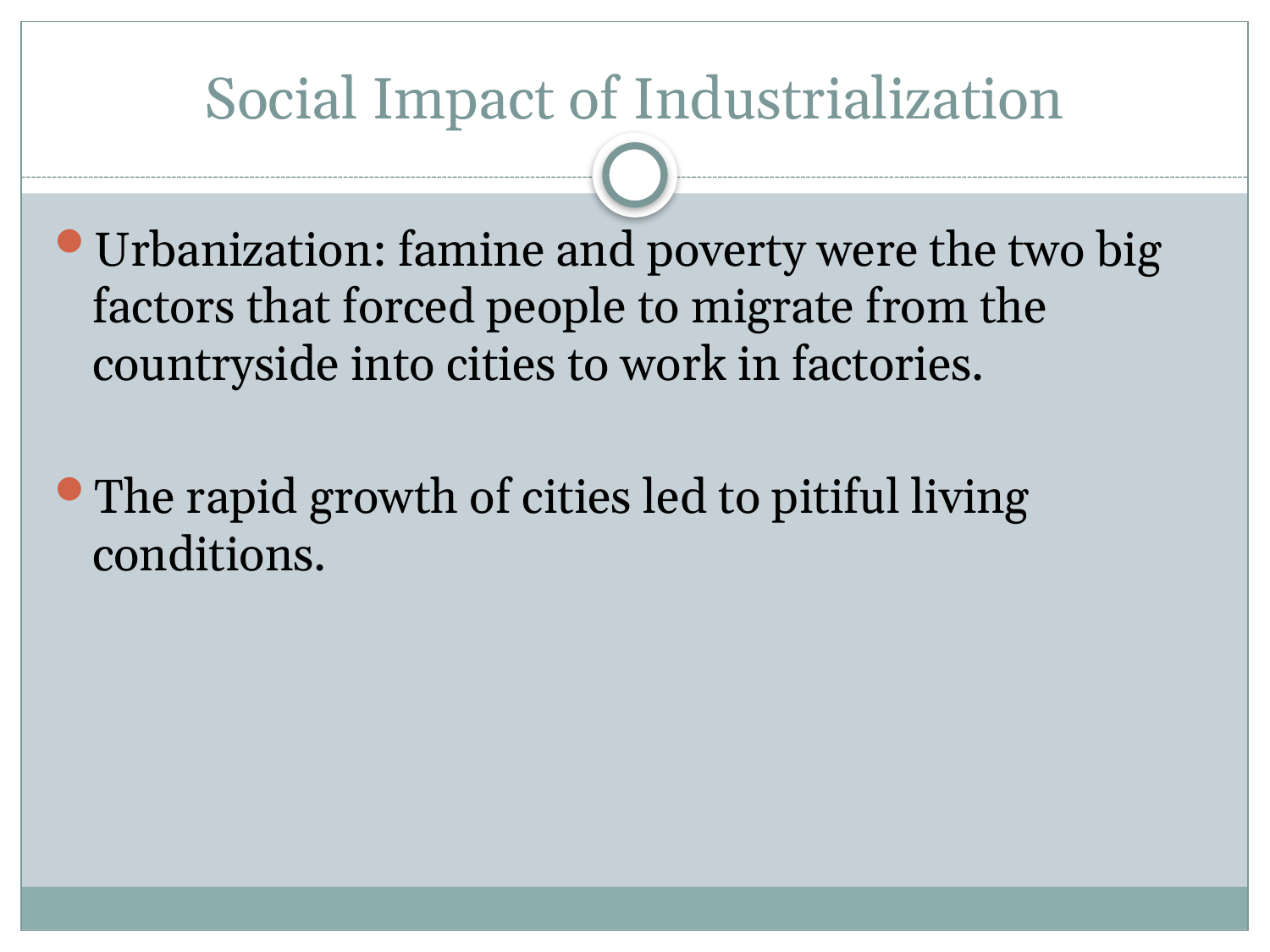

# Social Impact of Industrialization
Urbanization: famine and poverty were the two big factors that forced people to migrate from the countryside into cities to work in factories.

The rapid growth of cities led to pitiful living conditions.